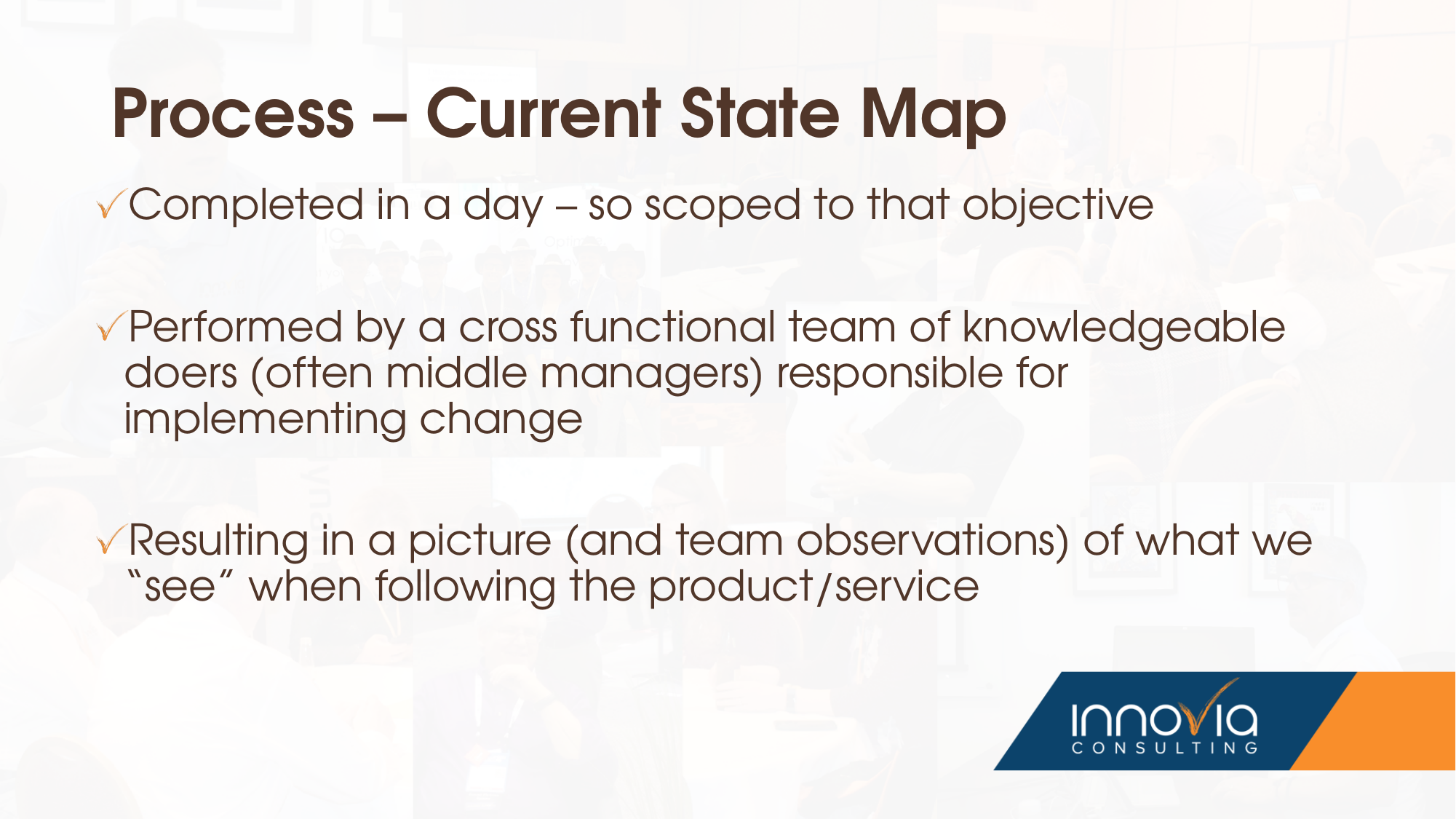

# Process – Current State Map
Completed in a day – so scoped to that objective

Performed by a cross functional team of knowledgeable doers (often middle managers) responsible for implementing change

Resulting in a picture (and team observations) of what we “see” when following the product/service